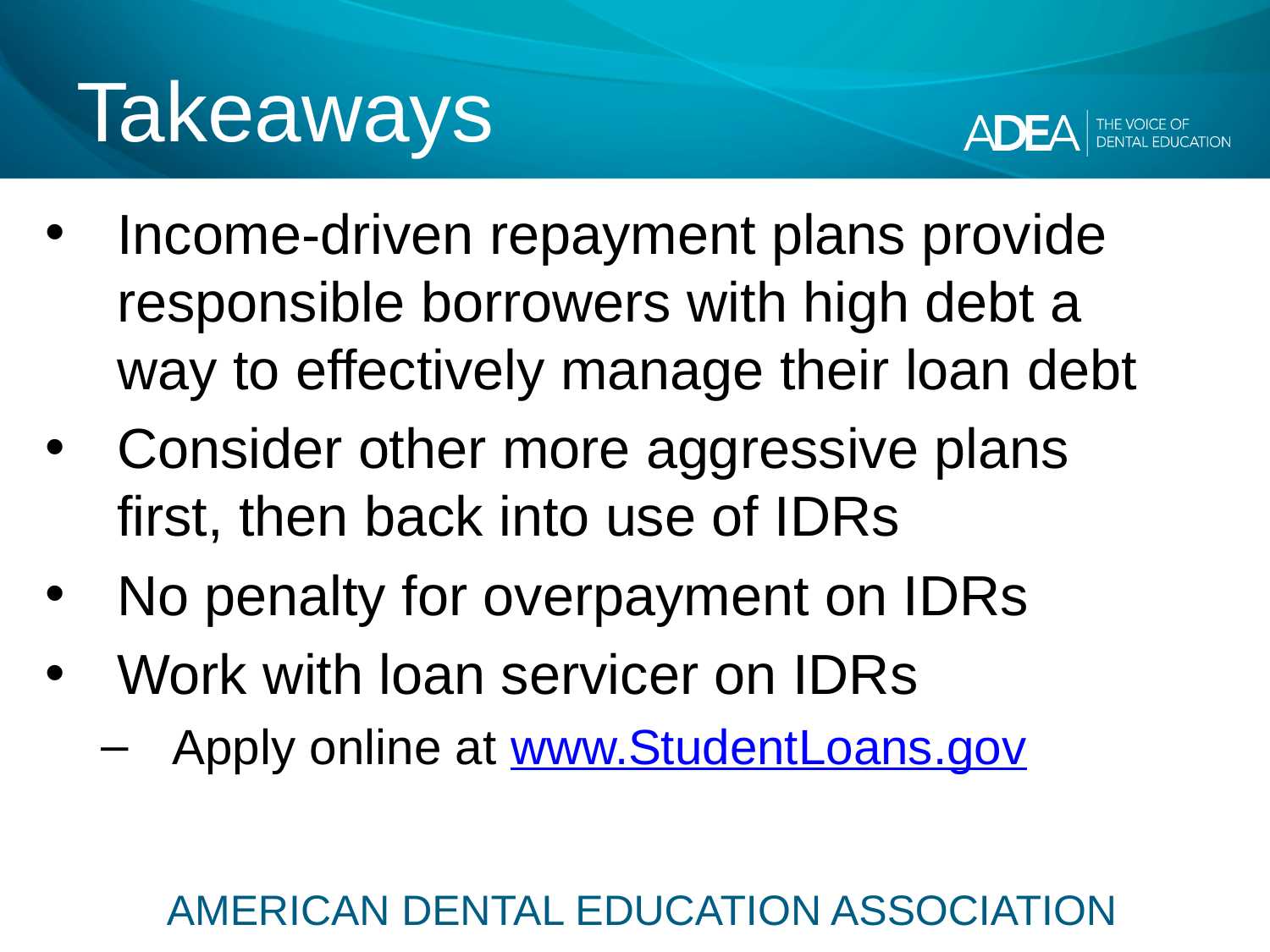

# Takeaways
Income-driven repayment plans provide responsible borrowers with high debt a way to effectively manage their loan debt
Consider other more aggressive plans first, then back into use of IDRs
No penalty for overpayment on IDRs
Work with loan servicer on IDRs
Apply online at www.StudentLoans.gov